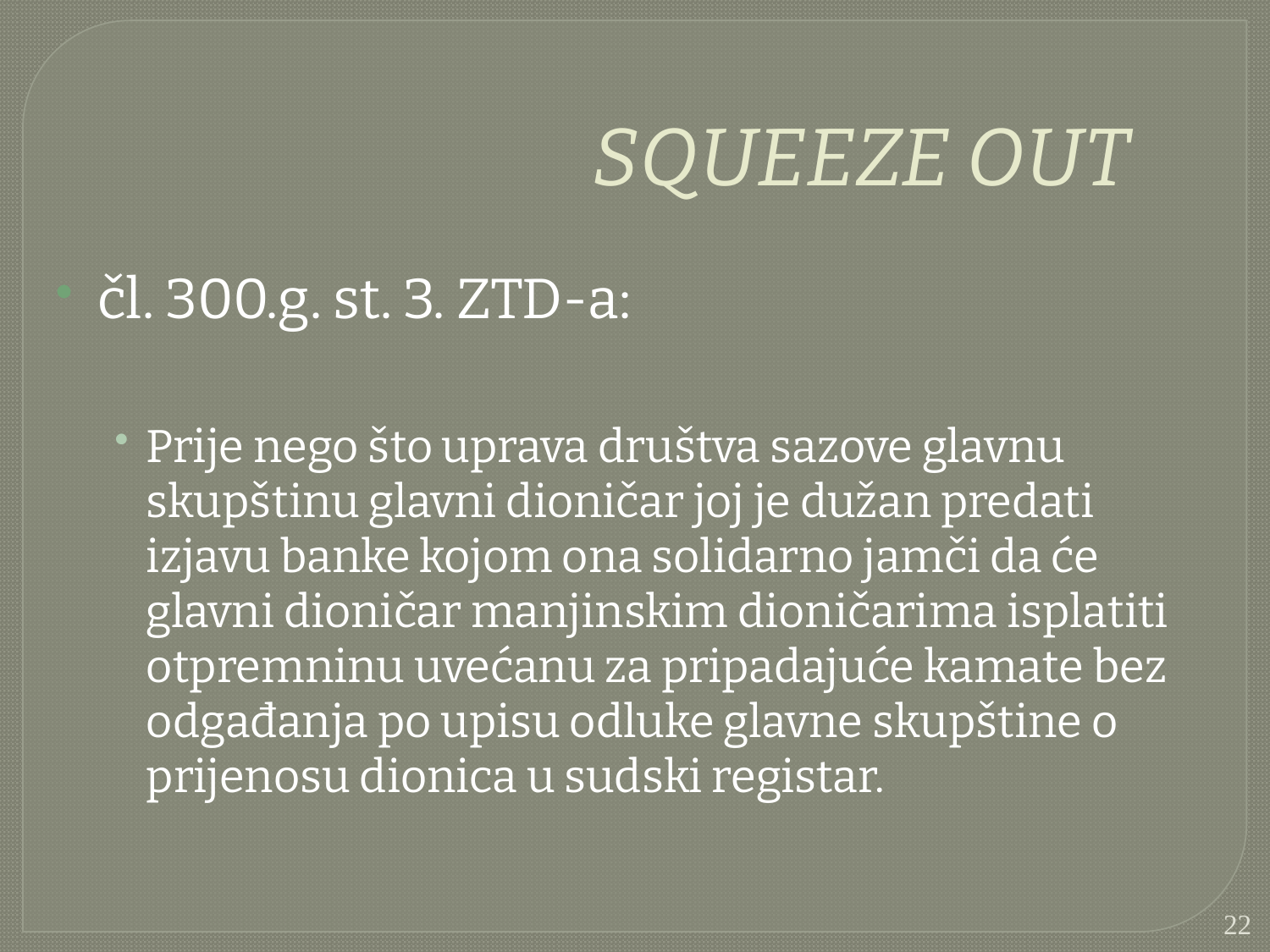

SQUEEZE OUT
čl. 300.g. st. 3. ZTD-a:

Prije nego što uprava društva sazove glavnu skupštinu glavni dioničar joj je dužan predati izjavu banke kojom ona solidarno jamči da će glavni dioničar manjinskim dioničarima isplatiti otpremninu uvećanu za pripadajuće kamate bez odgađanja po upisu odluke glavne skupštine o prijenosu dionica u sudski registar.
22